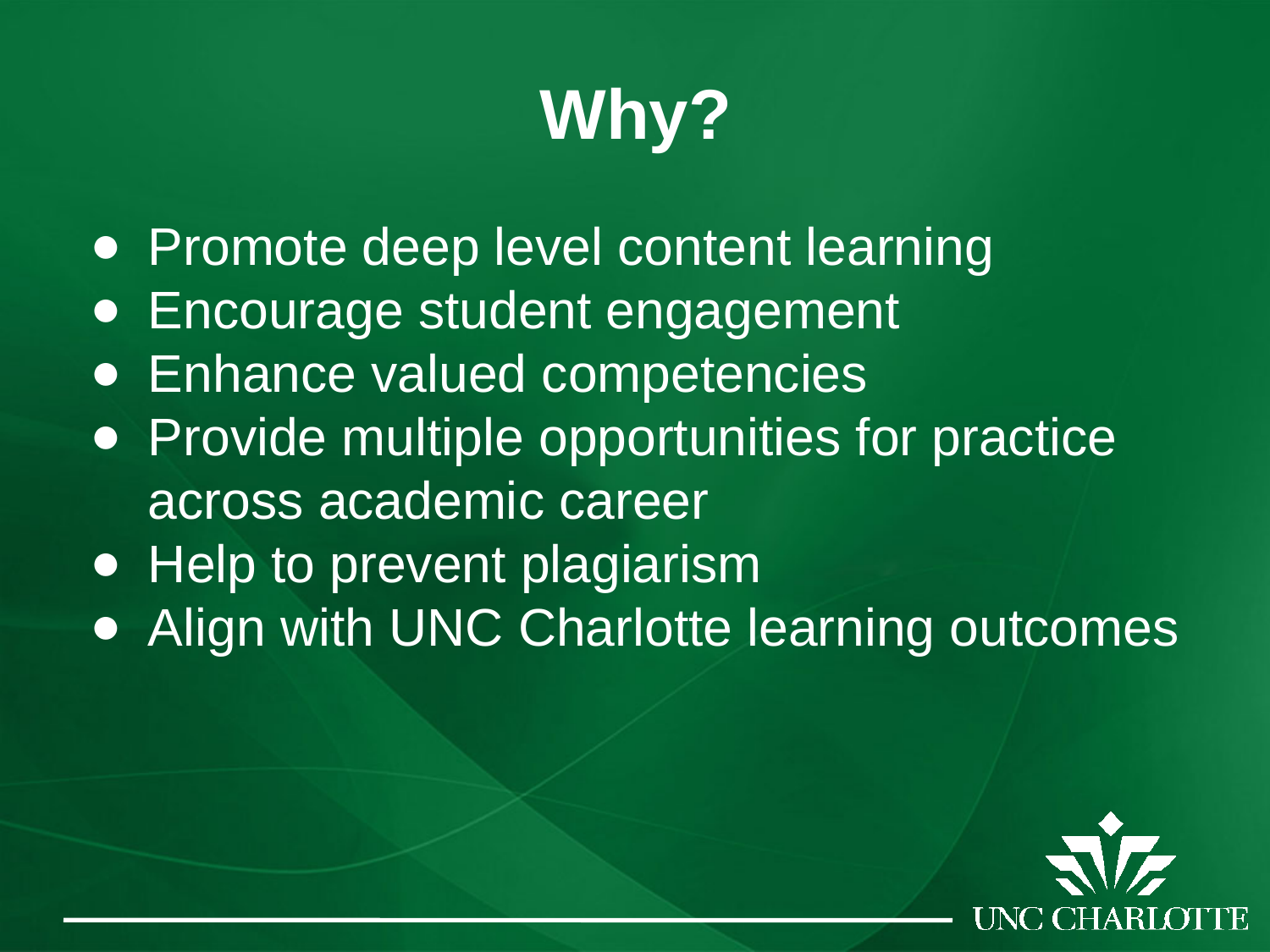

# Why?
Promote deep level content learning
Encourage student engagement
Enhance valued competencies
Provide multiple opportunities for practice across academic career
Help to prevent plagiarism
Align with UNC Charlotte learning outcomes